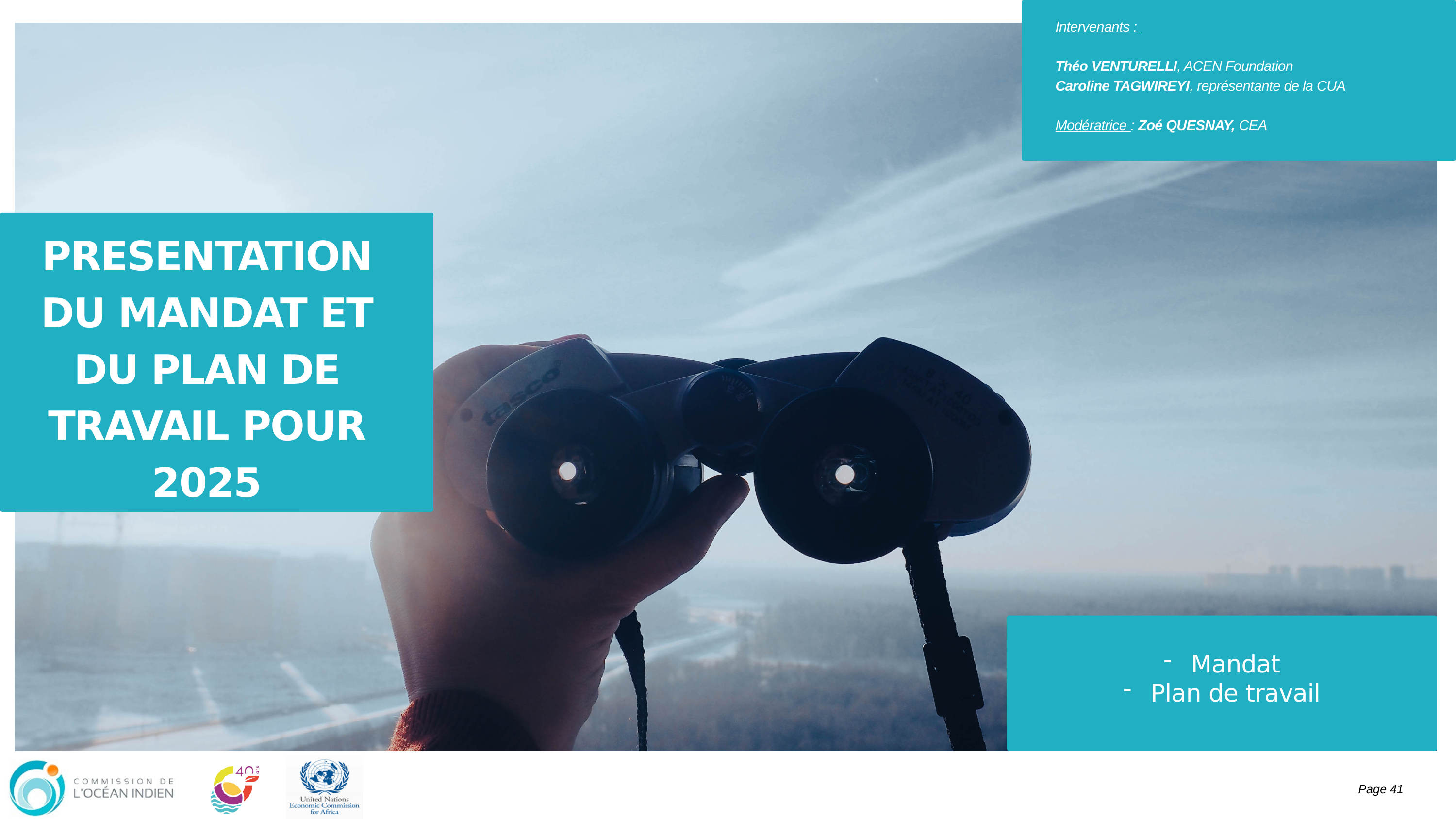

Intervenants :

Théo VENTURELLI, ACEN Foundation
Caroline TAGWIREYI, représentante de la CUA

Modératrice : Zoé QUESNAY, CEA

PRESENTATION DU MANDAT ET DU PLAN DE TRAVAIL POUR 2025

Mandat
Plan de travail

Page 41